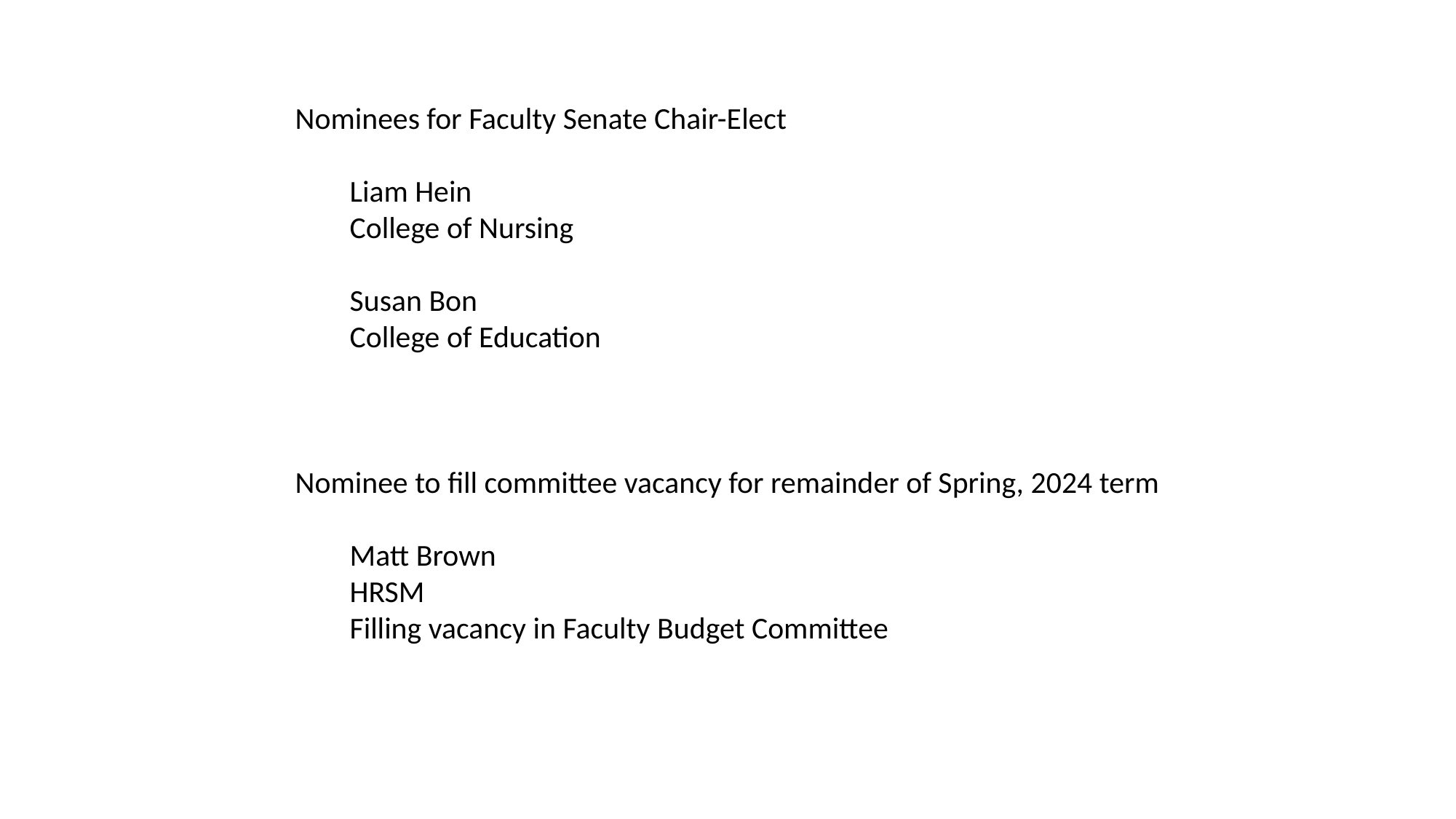

Nominees for Faculty Senate Chair-Elect

Liam Hein
College of Nursing

Susan Bon
College of Education

Nominee to fill committee vacancy for remainder of Spring, 2024 term

Matt Brown
HRSM
Filling vacancy in Faculty Budget Committee